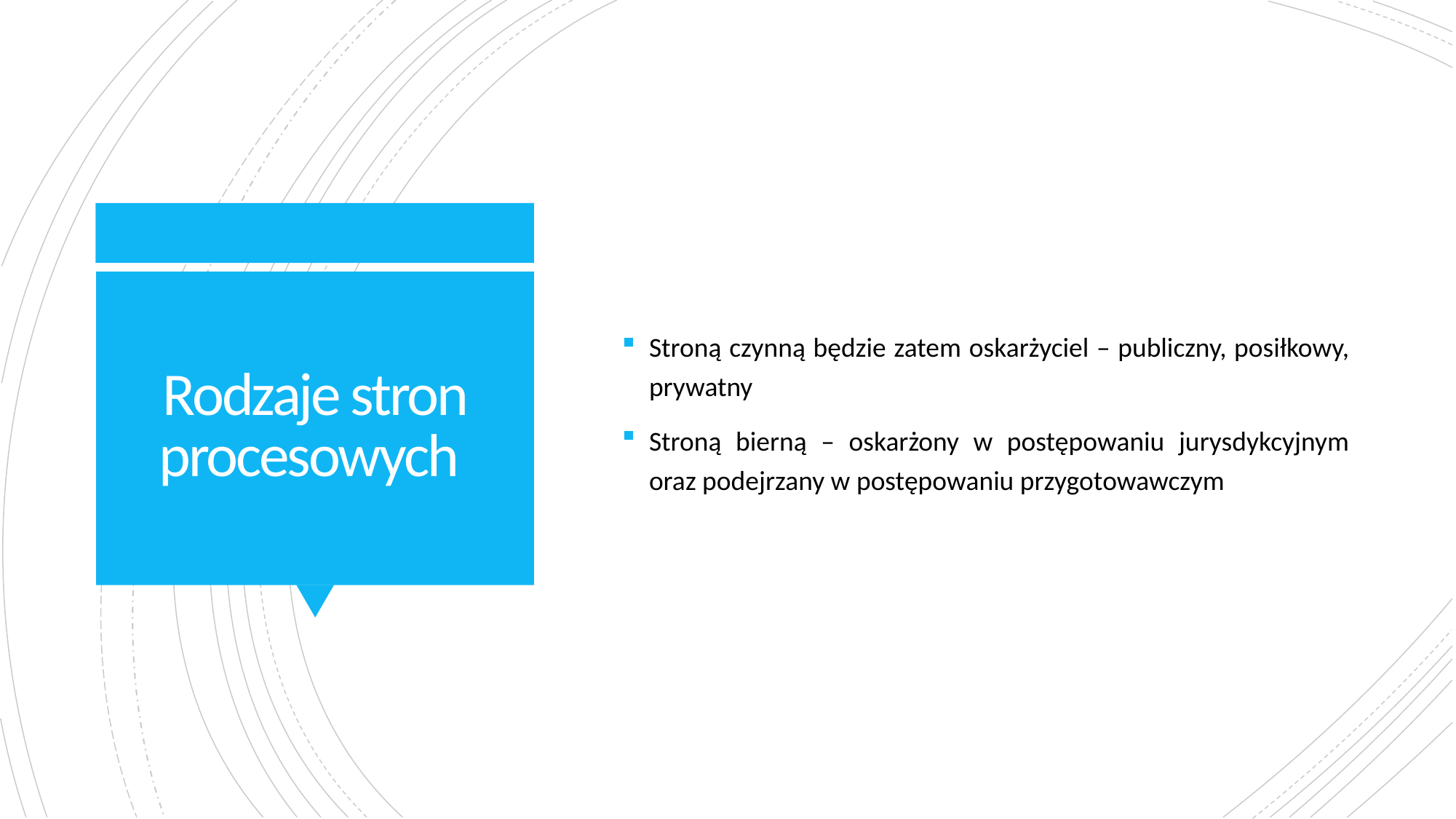

Stroną czynną będzie zatem oskarżyciel – publiczny, posiłkowy, prywatny
Stroną bierną – oskarżony w postępowaniu jurysdykcyjnym oraz podejrzany w postępowaniu przygotowawczym
# Rodzaje stron procesowych